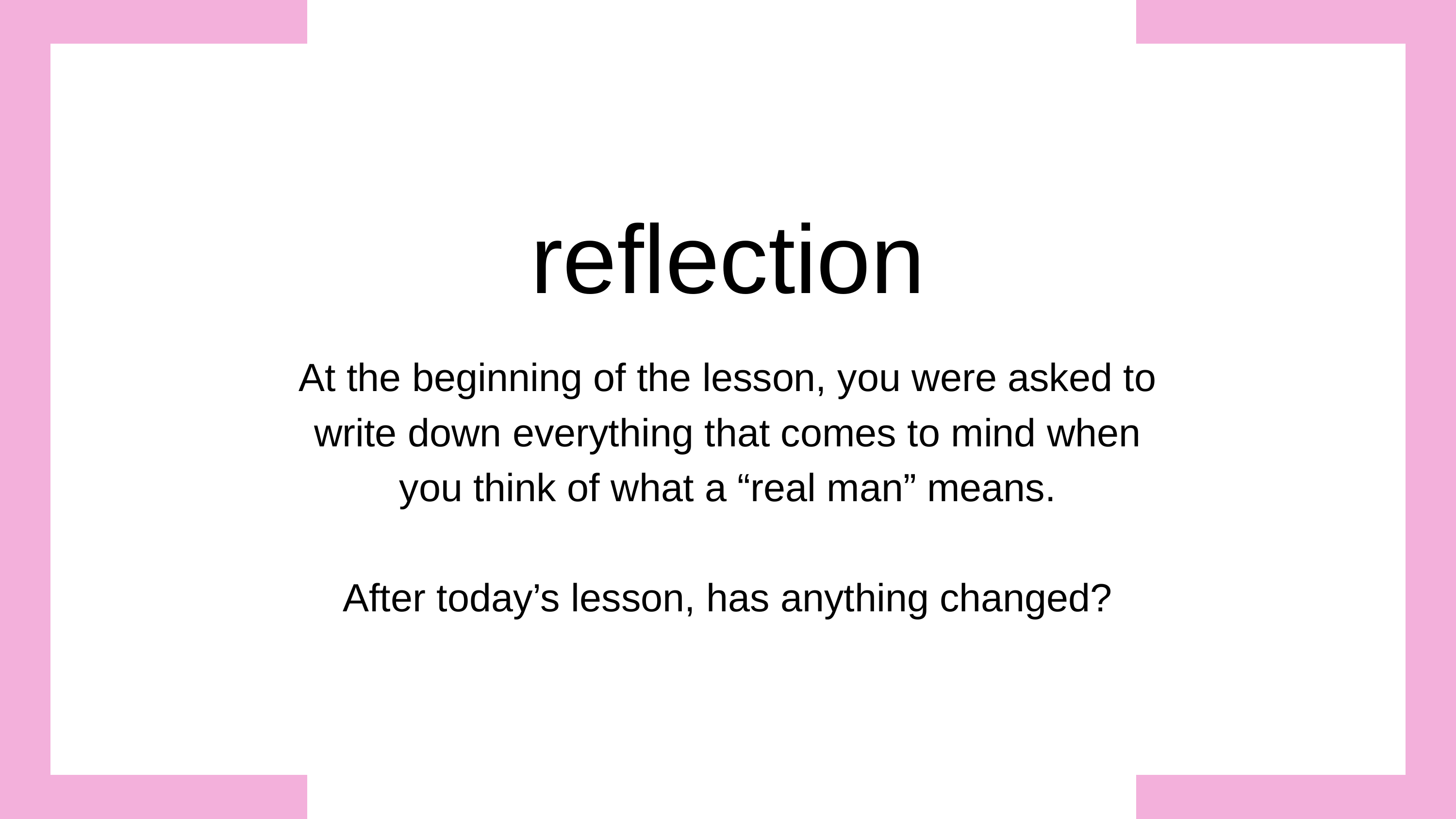

reflection
At the beginning of the lesson, you were asked to write down everything that comes to mind when you think of what a “real man” means.

After today’s lesson, has anything changed?